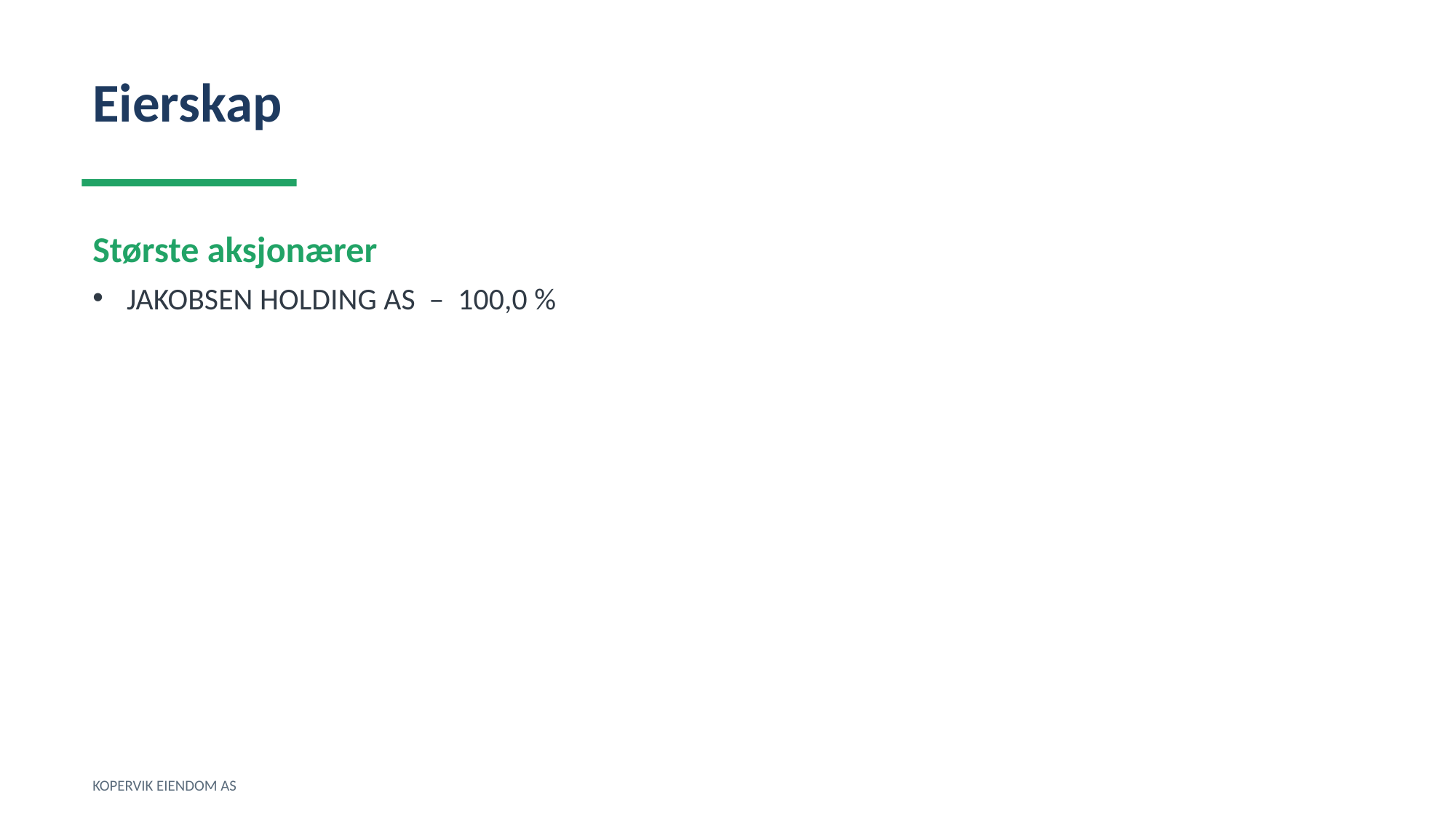

Eierskap

Største aksjonærer
JAKOBSEN HOLDING AS  –  100,0 %
KOPERVIK EIENDOM AS